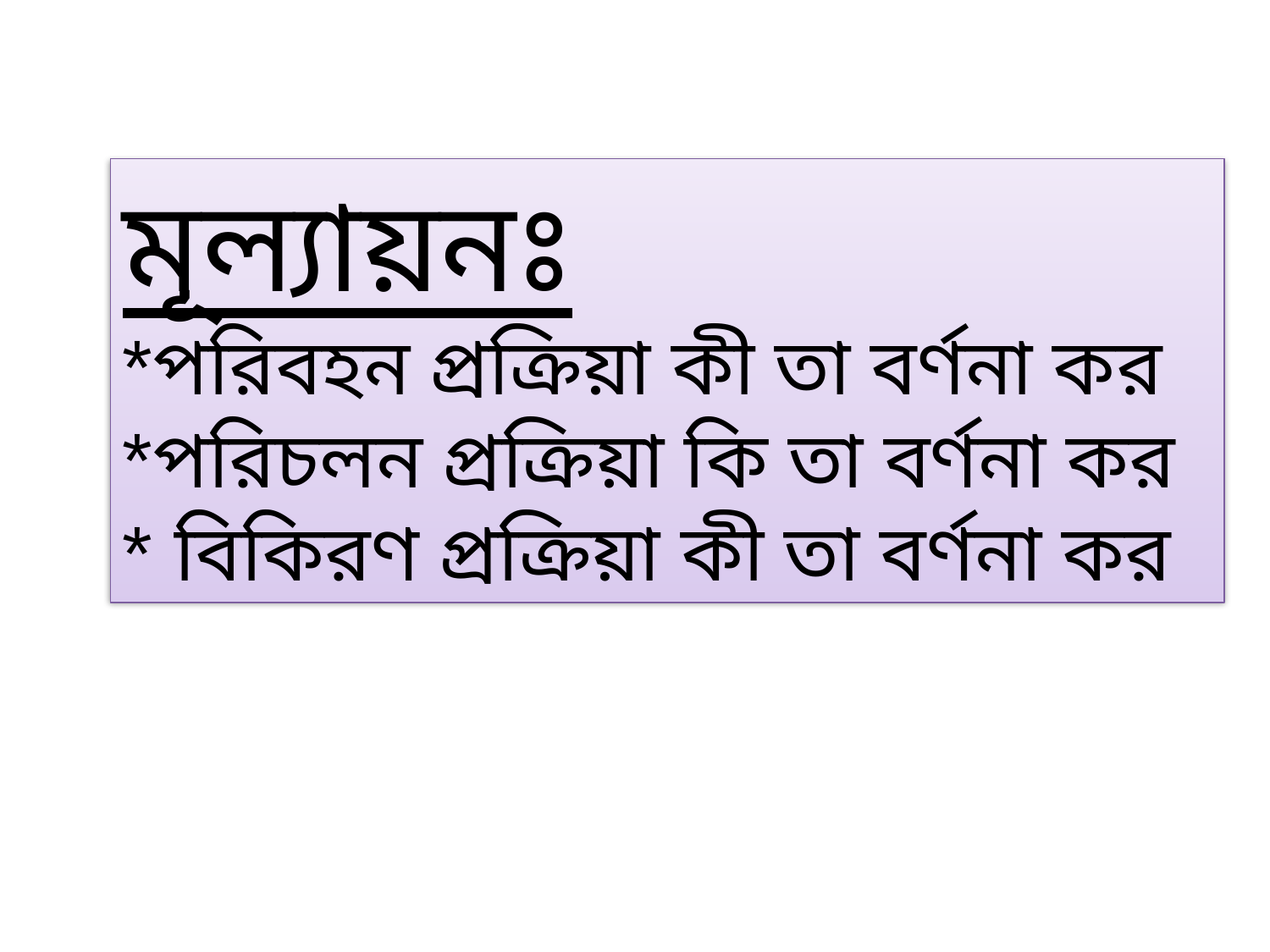

মূল্যায়নঃ
*পরিবহন প্রক্রিয়া কী তা বর্ণনা কর
*পরিচলন প্রক্রিয়া কি তা বর্ণনা কর
* বিকিরণ প্রক্রিয়া কী তা বর্ণনা কর